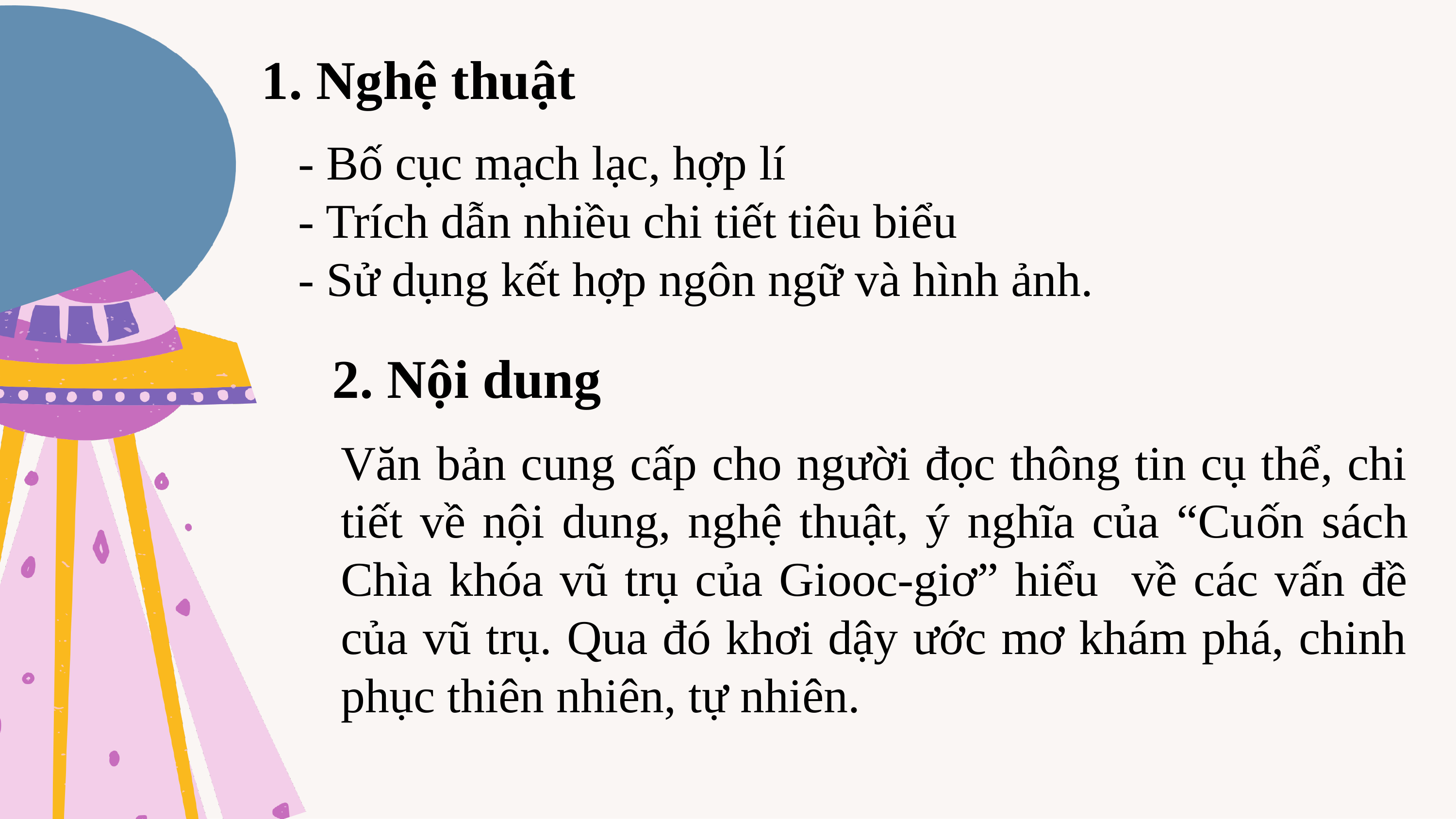

1. Nghệ thuật
- Bố cục mạch lạc, hợp lí
- Trích dẫn nhiều chi tiết tiêu biểu
- Sử dụng kết hợp ngôn ngữ và hình ảnh.

2. Nội dung
Văn bản cung cấp cho người đọc thông tin cụ thể, chi tiết về nội dung, nghệ thuật, ý nghĩa của “Cuốn sách Chìa khóa vũ trụ của Giooc-giơ” hiểu  về các vấn đề của vũ trụ. Qua đó khơi dậy ước mơ khám phá, chinh phục thiên nhiên, tự nhiên.